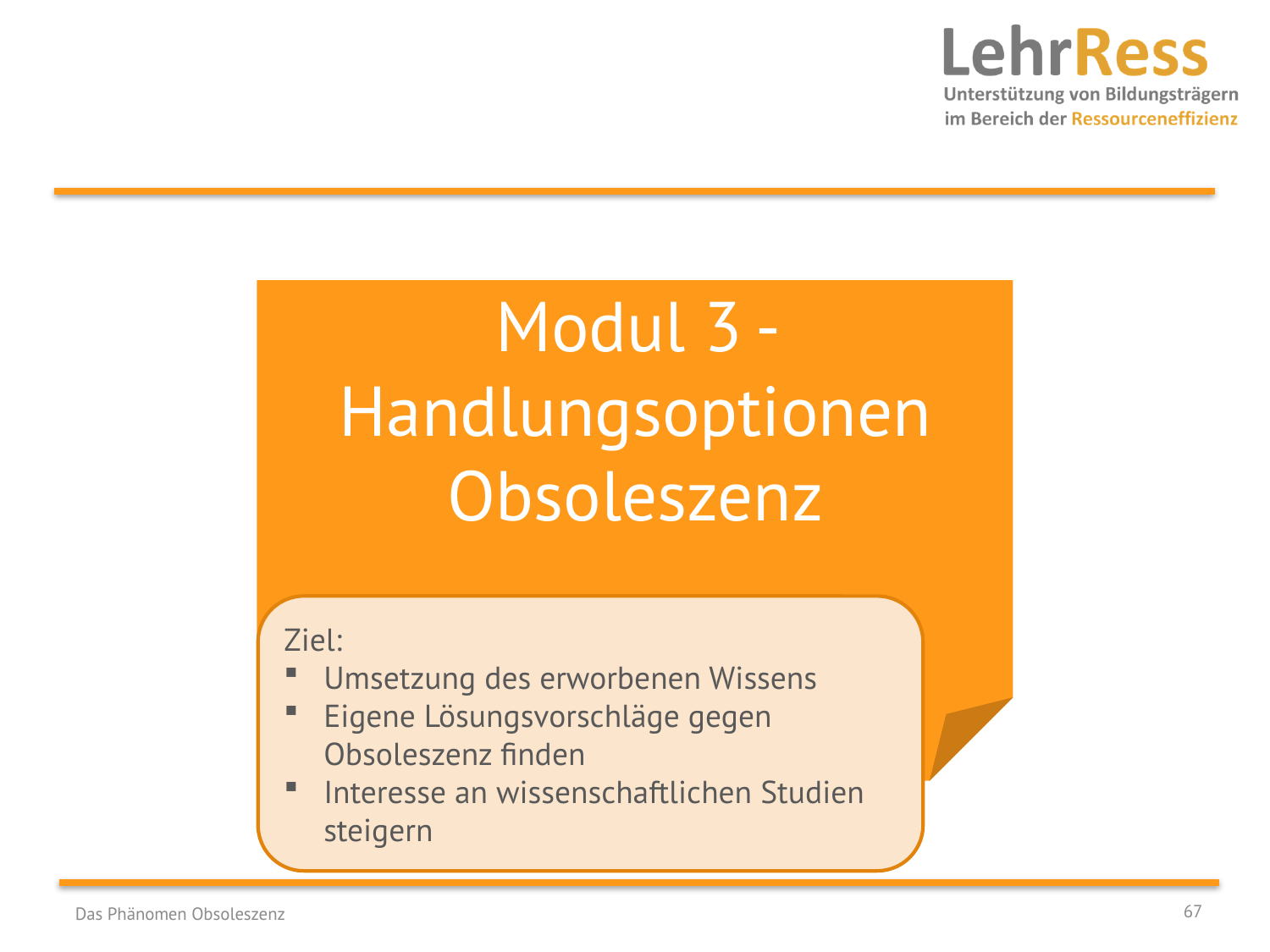

Modul 3 - Handlungsoptionen Obsoleszenz
Ziel:
Umsetzung des erworbenen Wissens
Eigene Lösungsvorschläge gegen Obsoleszenz finden
Interesse an wissenschaftlichen Studien steigern
67
Das Phänomen Obsoleszenz